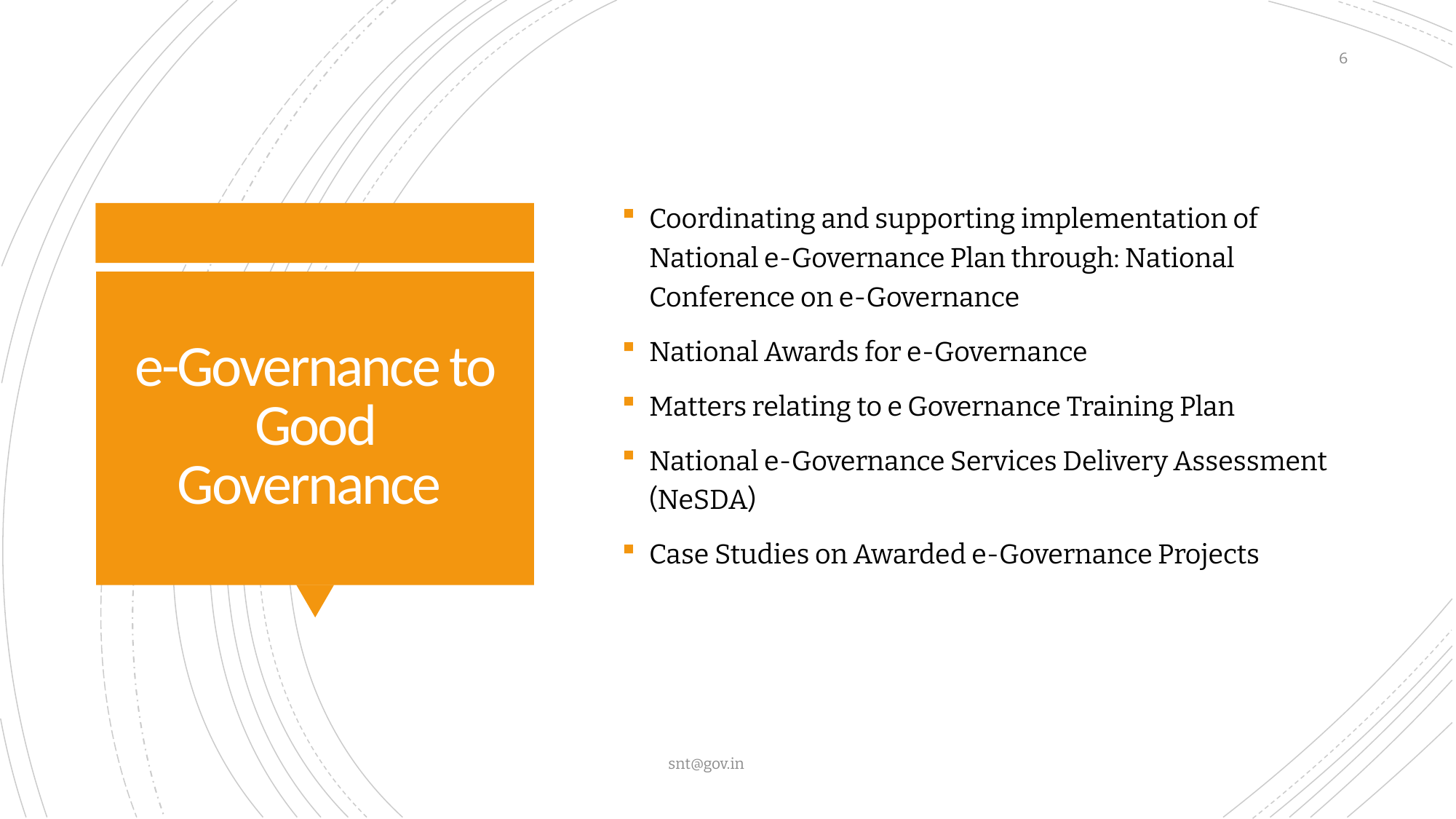

6
Coordinating and supporting implementation of National e-Governance Plan through: National Conference on e-Governance
National Awards for e-Governance
Matters relating to e Governance Training Plan
National e-Governance Services Delivery Assessment (NeSDA)
Case Studies on Awarded e-Governance Projects

# e-Governance to Good Governance
snt@gov.in